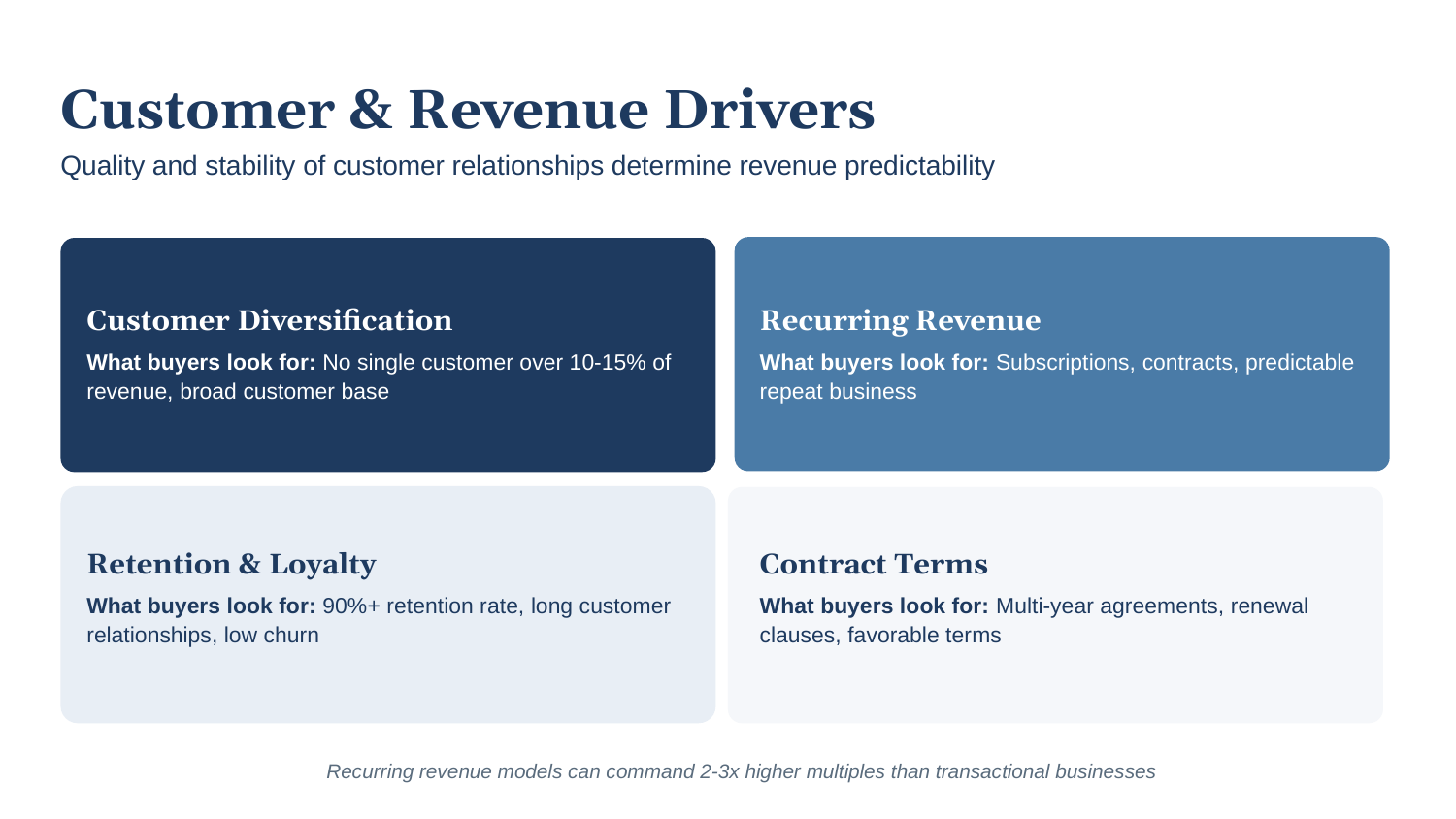

Customer & Revenue Drivers
Quality and stability of customer relationships determine revenue predictability

Customer Diversification
Recurring Revenue
What buyers look for: No single customer over 10-15% of revenue, broad customer base
What buyers look for: Subscriptions, contracts, predictable repeat business

Retention & Loyalty
Contract Terms
What buyers look for: 90%+ retention rate, long customer relationships, low churn
What buyers look for: Multi-year agreements, renewal clauses, favorable terms
Recurring revenue models can command 2-3x higher multiples than transactional businesses